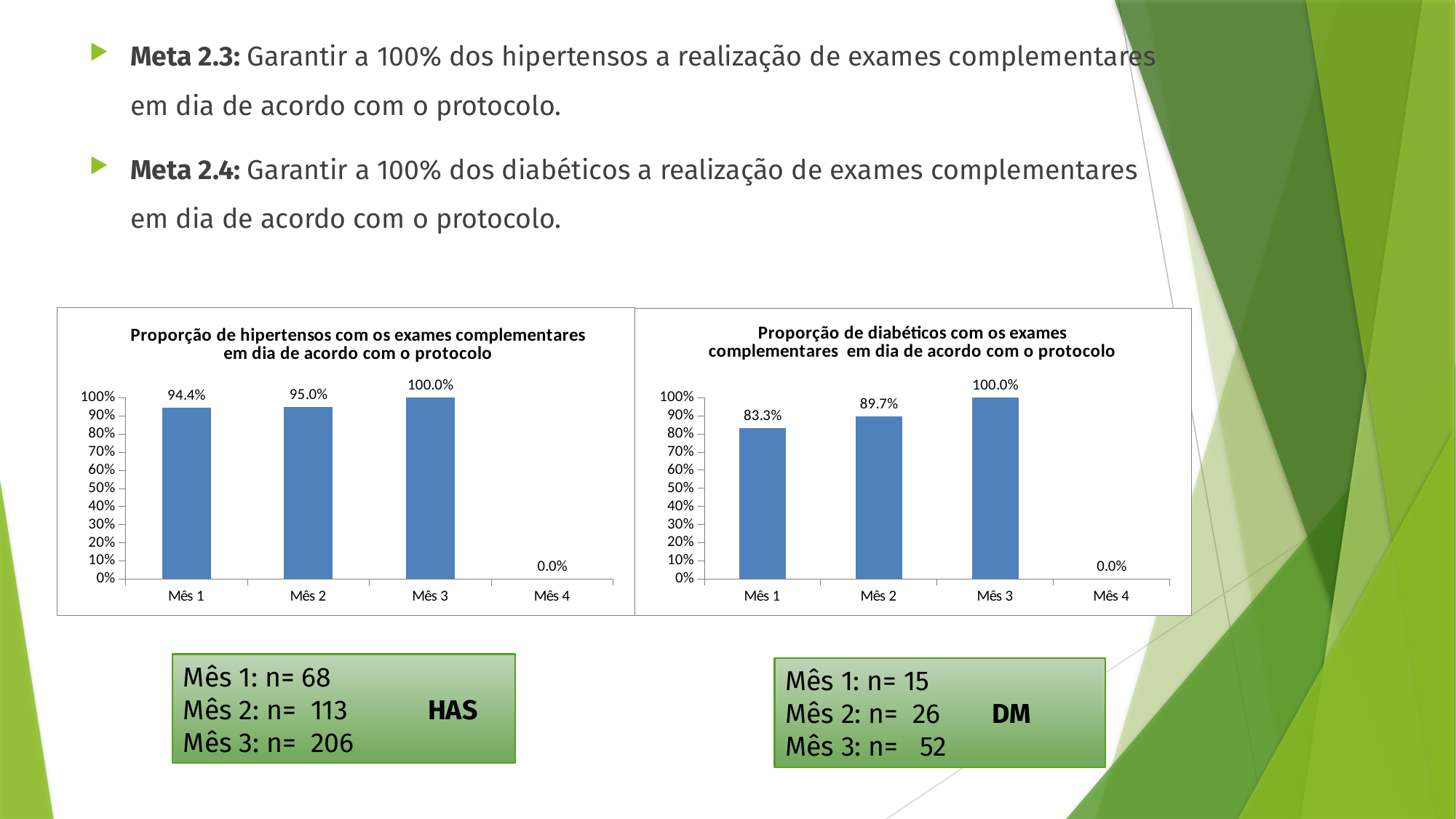

Meta 2.3: Garantir a 100% dos hipertensos a realização de exames complementares em dia de acordo com o protocolo.
Meta 2.4: Garantir a 100% dos diabéticos a realização de exames complementares em dia de acordo com o protocolo.

### Chart: Proporção de hipertensos com os exames complementares em dia de acordo com o protocolo

| Category | Proporção de hipertensos com os exames complementares em dia de acordo com o protocolo |
|---|---|
| Mês 1 | 0.9444444444444445 |
| Mês 2 | 0.9495798319327732 |
| Mês 3 | 1.0 |
| Mês 4 | 0.0 |

### Chart:

| Category | Proporção de diabéticos com os exames complementares  em dia de acordo com o protocolo |
|---|---|
| Mês 1 | 0.8333333333333335 |
| Mês 2 | 0.8965517241379308 |
| Mês 3 | 1.0 |
| Mês 4 | 0.0 |
Mês 1: n= 68
Mês 2: n=  113           HAS
Mês 3: n=  206
Mês 1: n= 15
Mês 2: n=  26       DM
Mês 3: n=   52